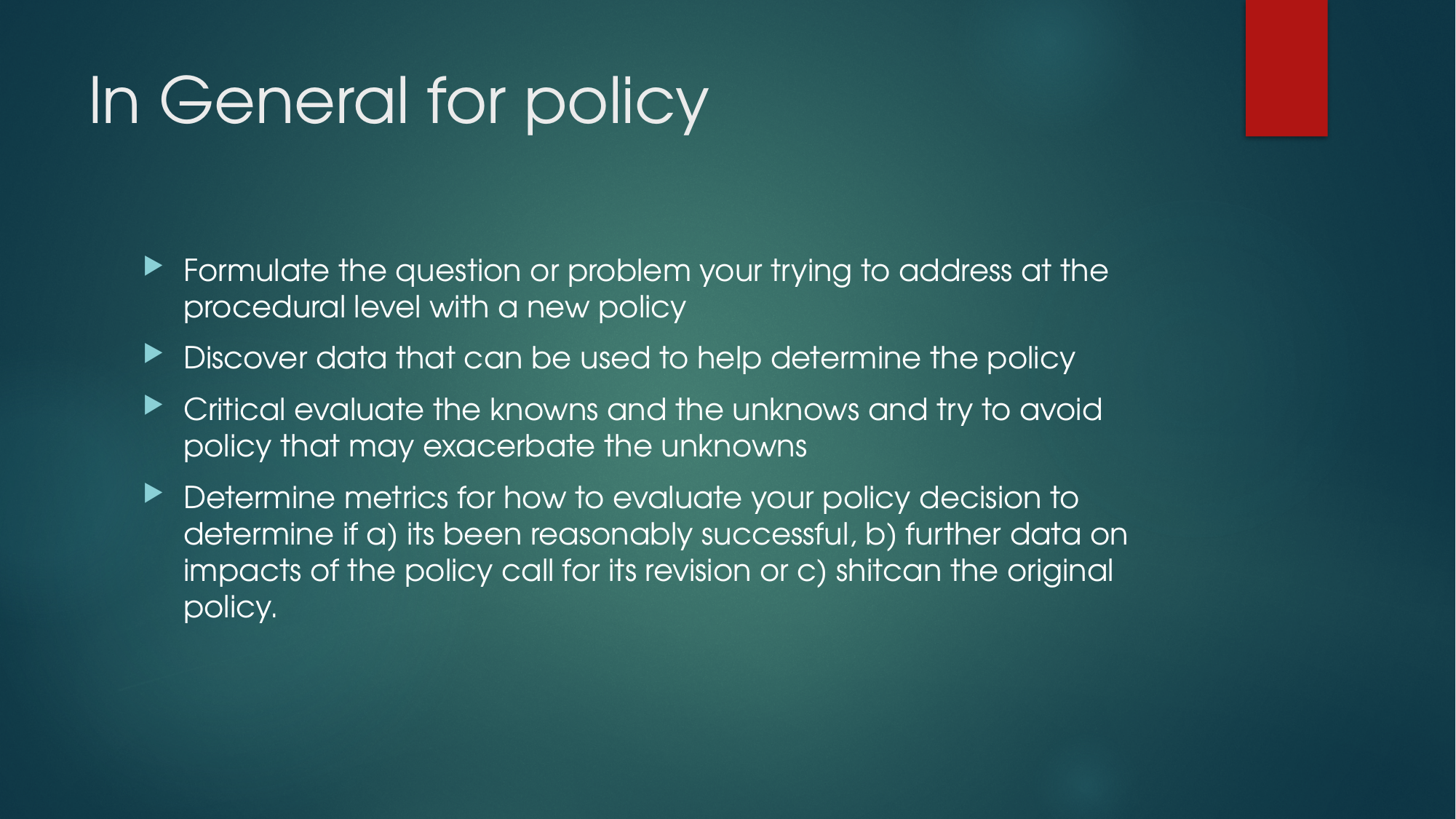

# In General for policy
Formulate the question or problem your trying to address at the procedural level with a new policy
Discover data that can be used to help determine the policy
Critical evaluate the knowns and the unknows and try to avoid policy that may exacerbate the unknowns
Determine metrics for how to evaluate your policy decision to determine if a) its been reasonably successful, b) further data on impacts of the policy call for its revision or c) shitcan the original policy.